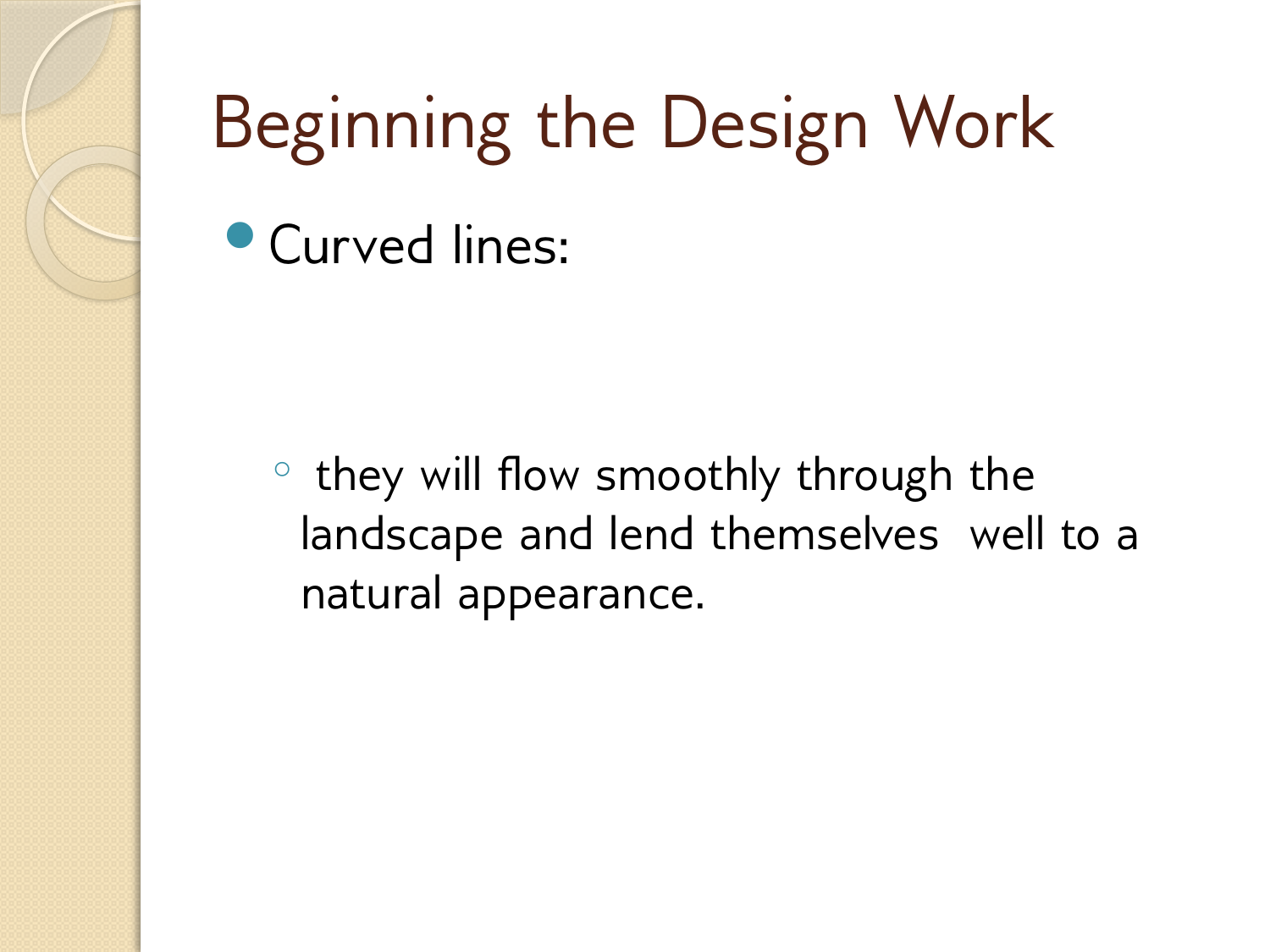

# Beginning the Design Work
Curved lines:

 they will flow smoothly through the landscape and lend themselves  well to a natural appearance.